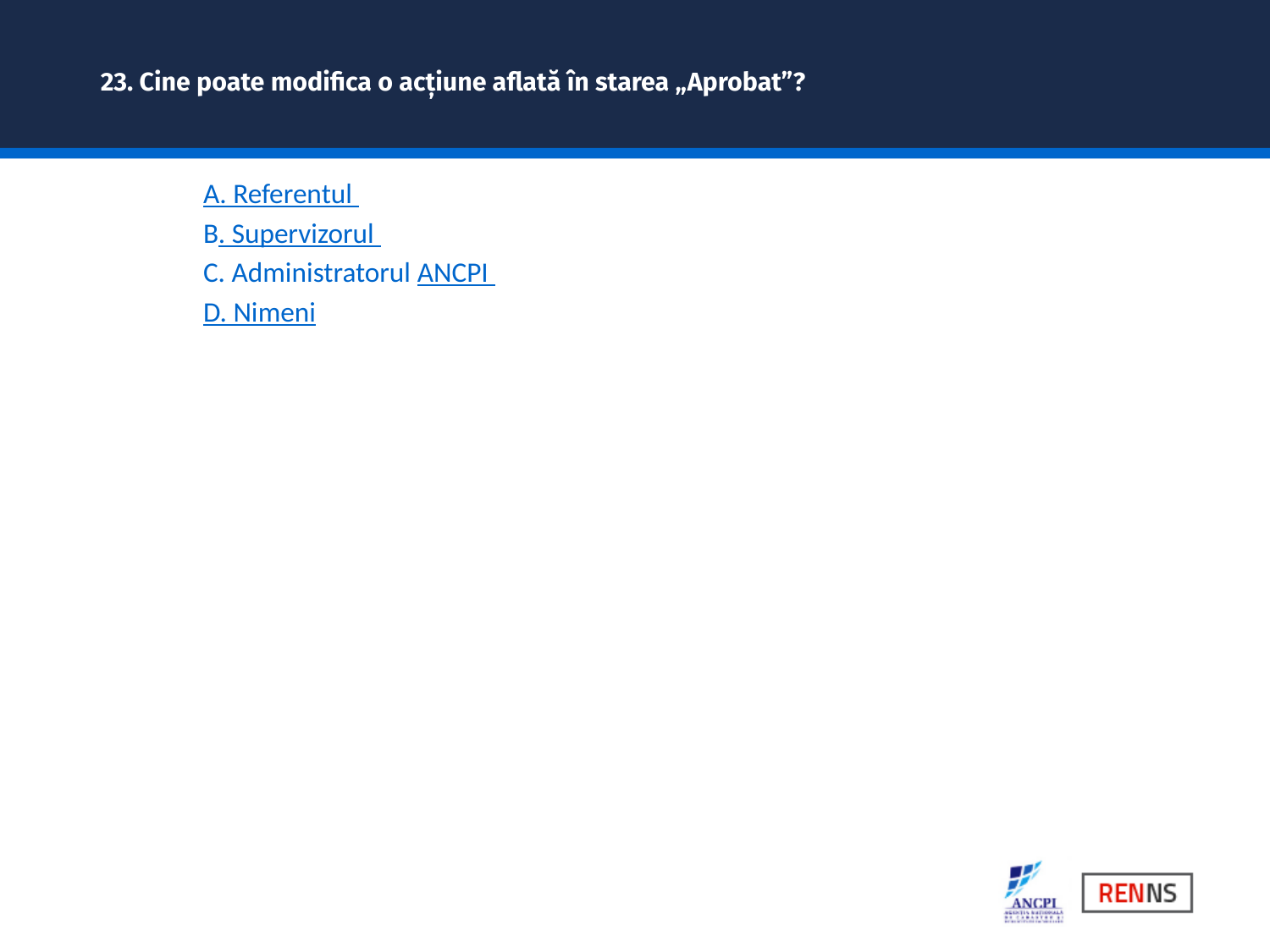

# 23. Cine poate modifica o acțiune aflată în starea „Aprobat”?
	A. Referentul
   	B. Supervizorul
	C. Administratorul ANCPI
	D. Nimeni